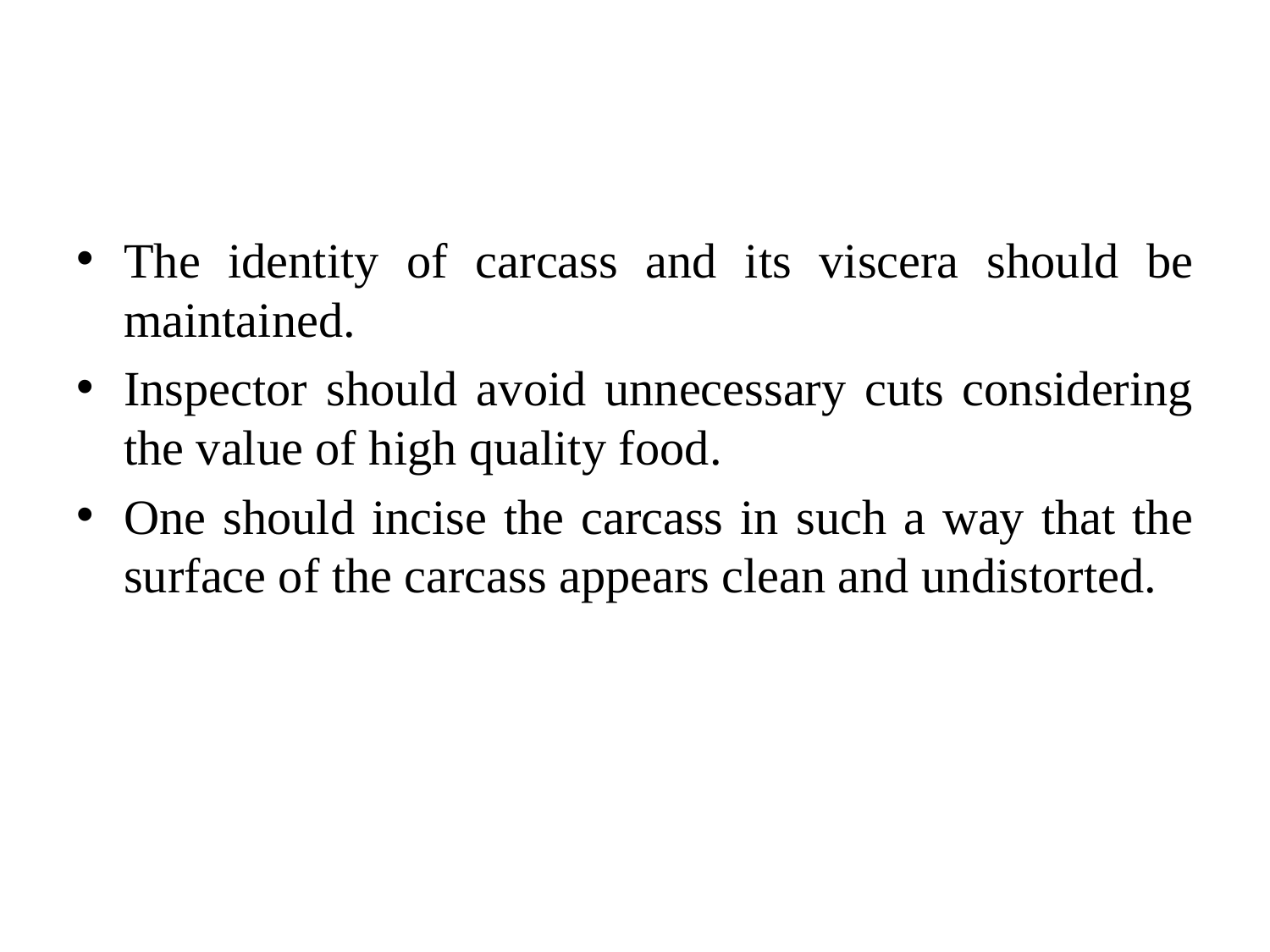

#
The identity of carcass and its viscera should be maintained.
Inspector should avoid unnecessary cuts considering the value of high quality food.
One should incise the carcass in such a way that the surface of the carcass appears clean and undistorted.